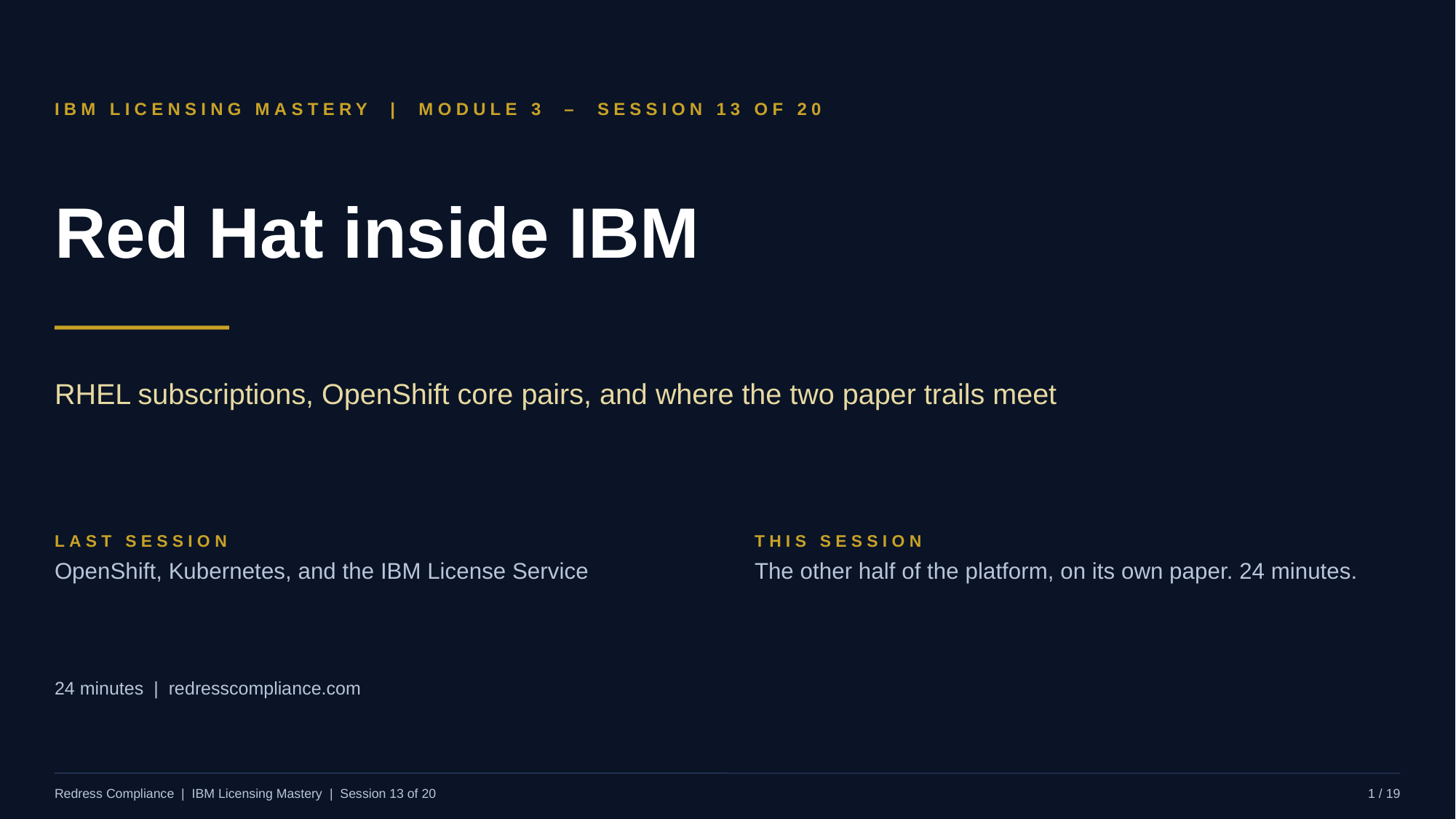

IBM LICENSING MASTERY  |  MODULE 3  –  SESSION 13 OF 20
Red Hat inside IBM

RHEL subscriptions, OpenShift core pairs, and where the two paper trails meet
LAST SESSION
OpenShift, Kubernetes, and the IBM License Service
THIS SESSION
The other half of the platform, on its own paper. 24 minutes.
24 minutes  |  redresscompliance.com

Redress Compliance  |  IBM Licensing Mastery  |  Session 13 of 20
1 / 19